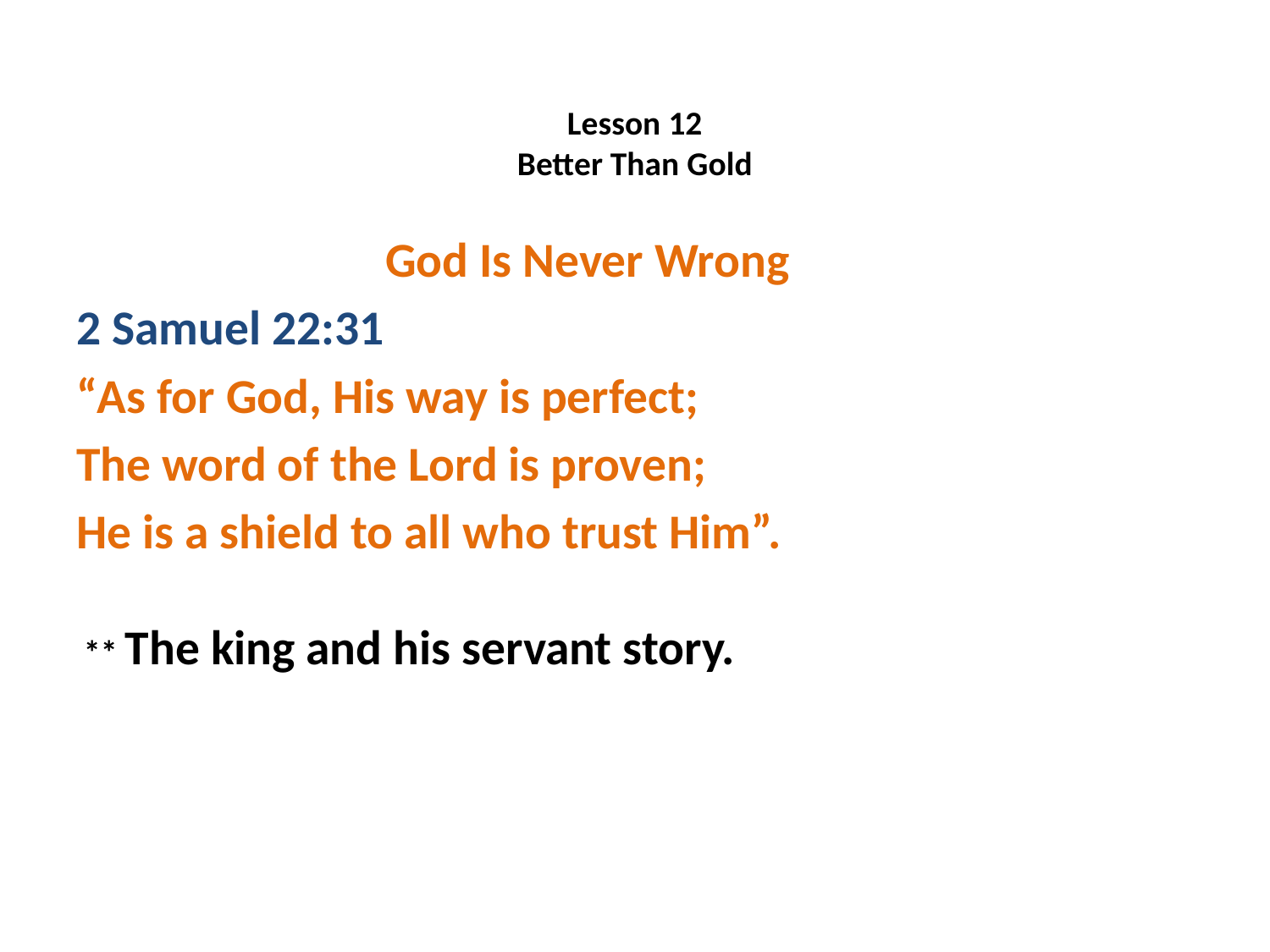

# Lesson 12 Better Than Gold
                                        God Is Never Wrong
2 Samuel 22:31
“As for God, His way is perfect;
The word of the Lord is proven;
He is a shield to all who trust Him”.

 ** The king and his servant story.